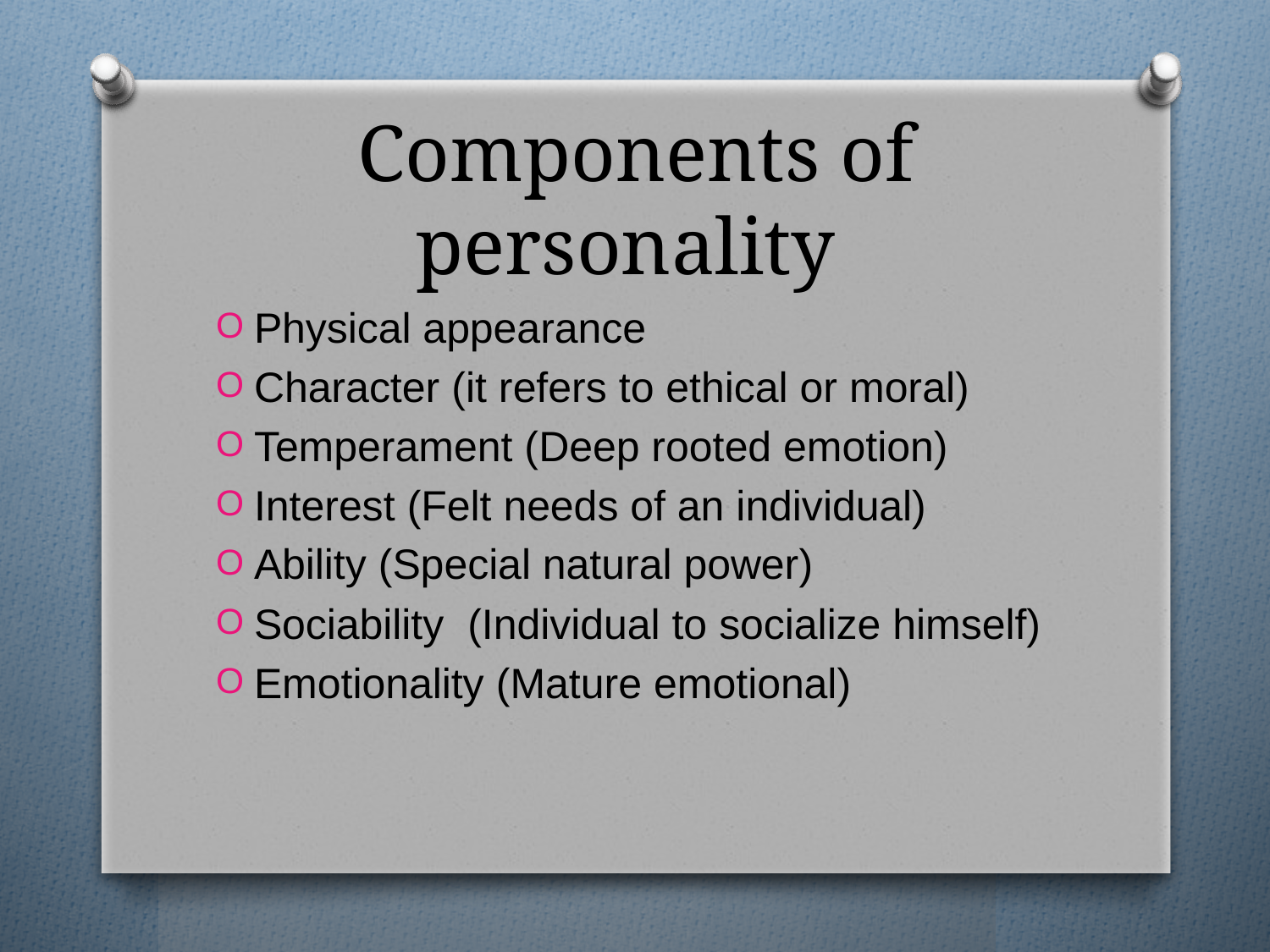

# Components of personality
Physical appearance
Character (it refers to ethical or moral)
Temperament (Deep rooted emotion)
Interest (Felt needs of an individual)
Ability (Special natural power)
Sociability  (Individual to socialize himself)
Emotionality (Mature emotional)